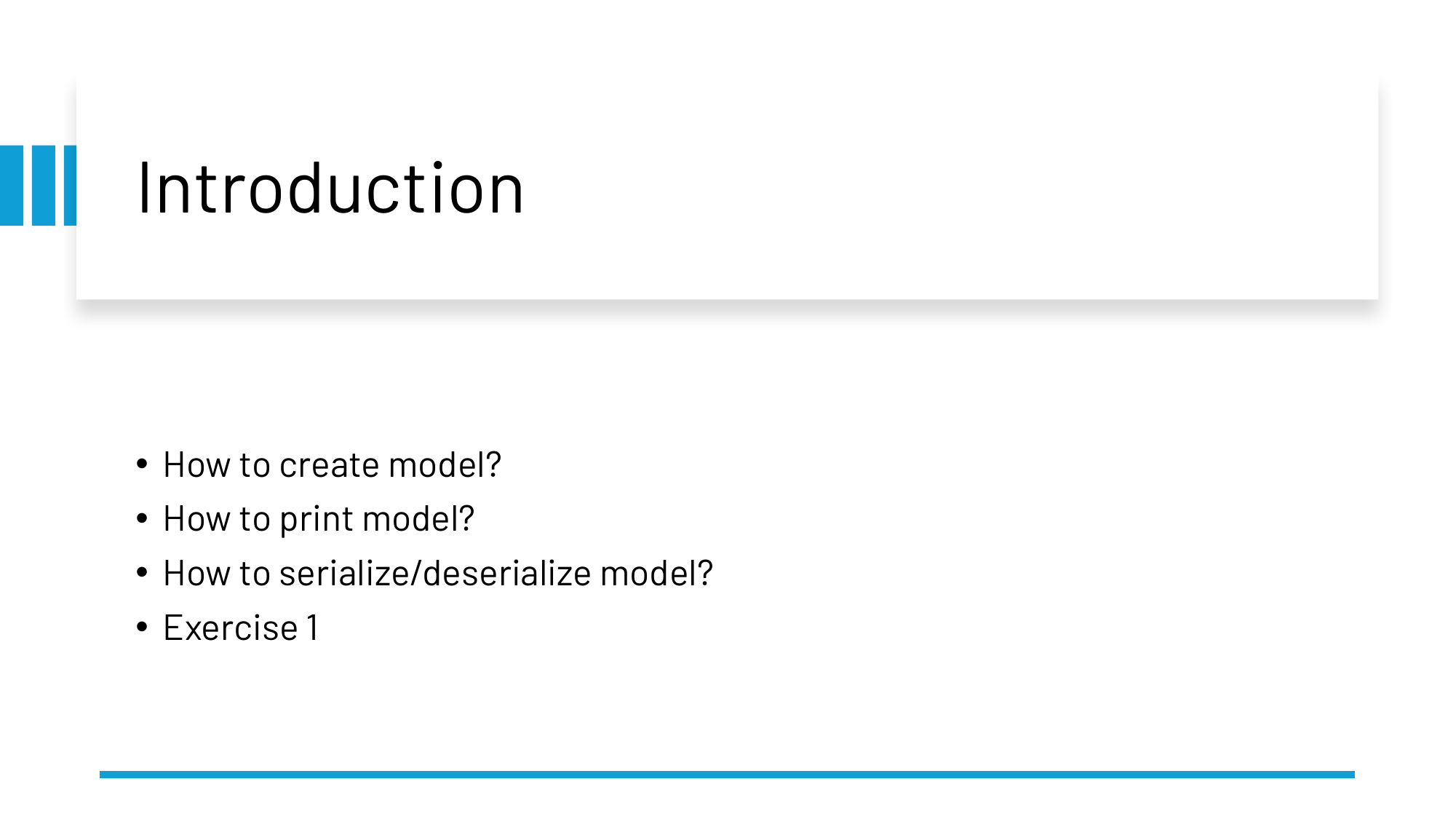

# Introduction

How to create model?
How to print model?
How to serialize/deserialize model?
Exercise 1